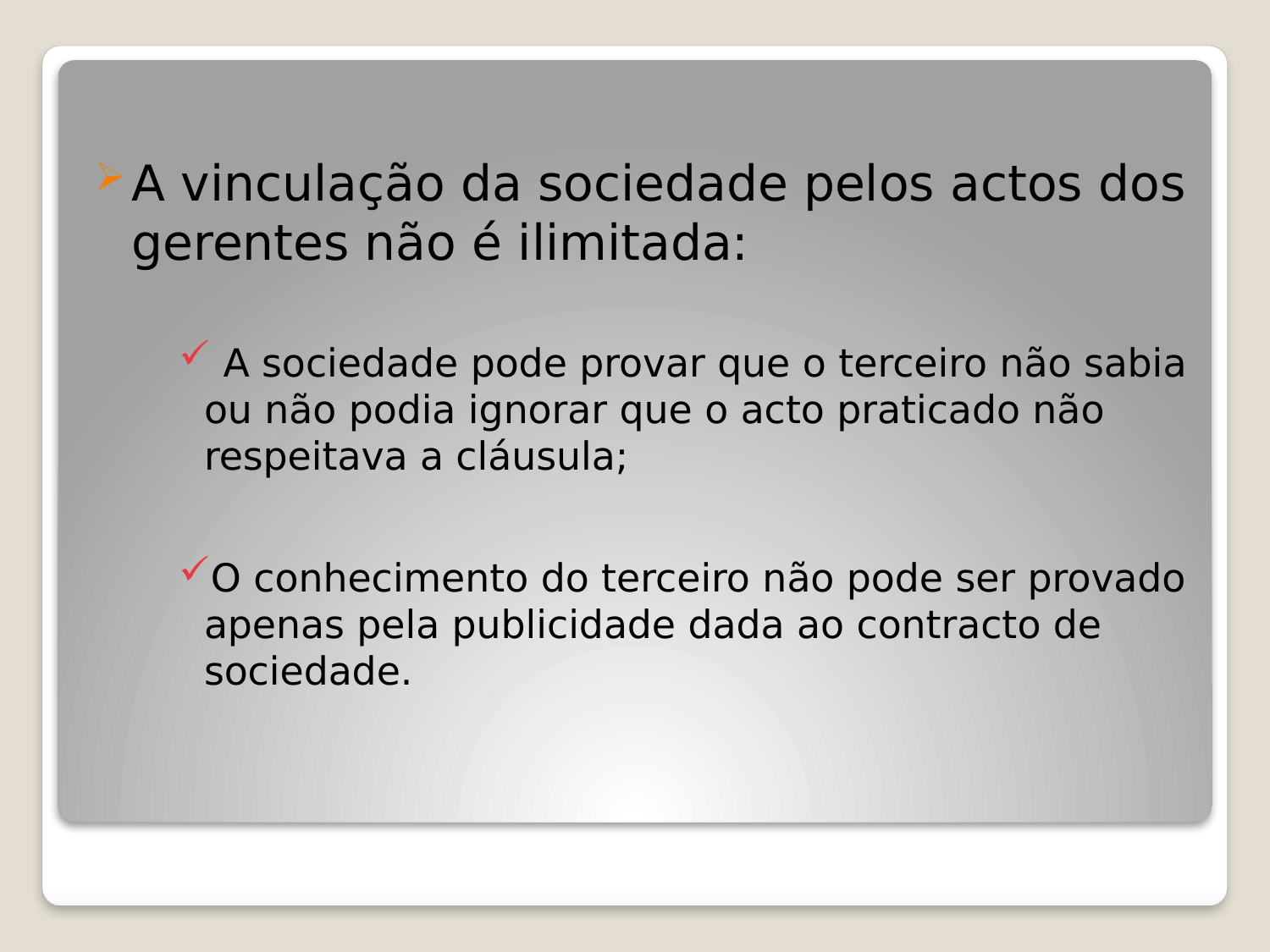

A vinculação da sociedade pelos actos dos gerentes não é ilimitada:

 A sociedade pode provar que o terceiro não sabia ou não podia ignorar que o acto praticado não respeitava a cláusula;

O conhecimento do terceiro não pode ser provado apenas pela publicidade dada ao contracto de sociedade.